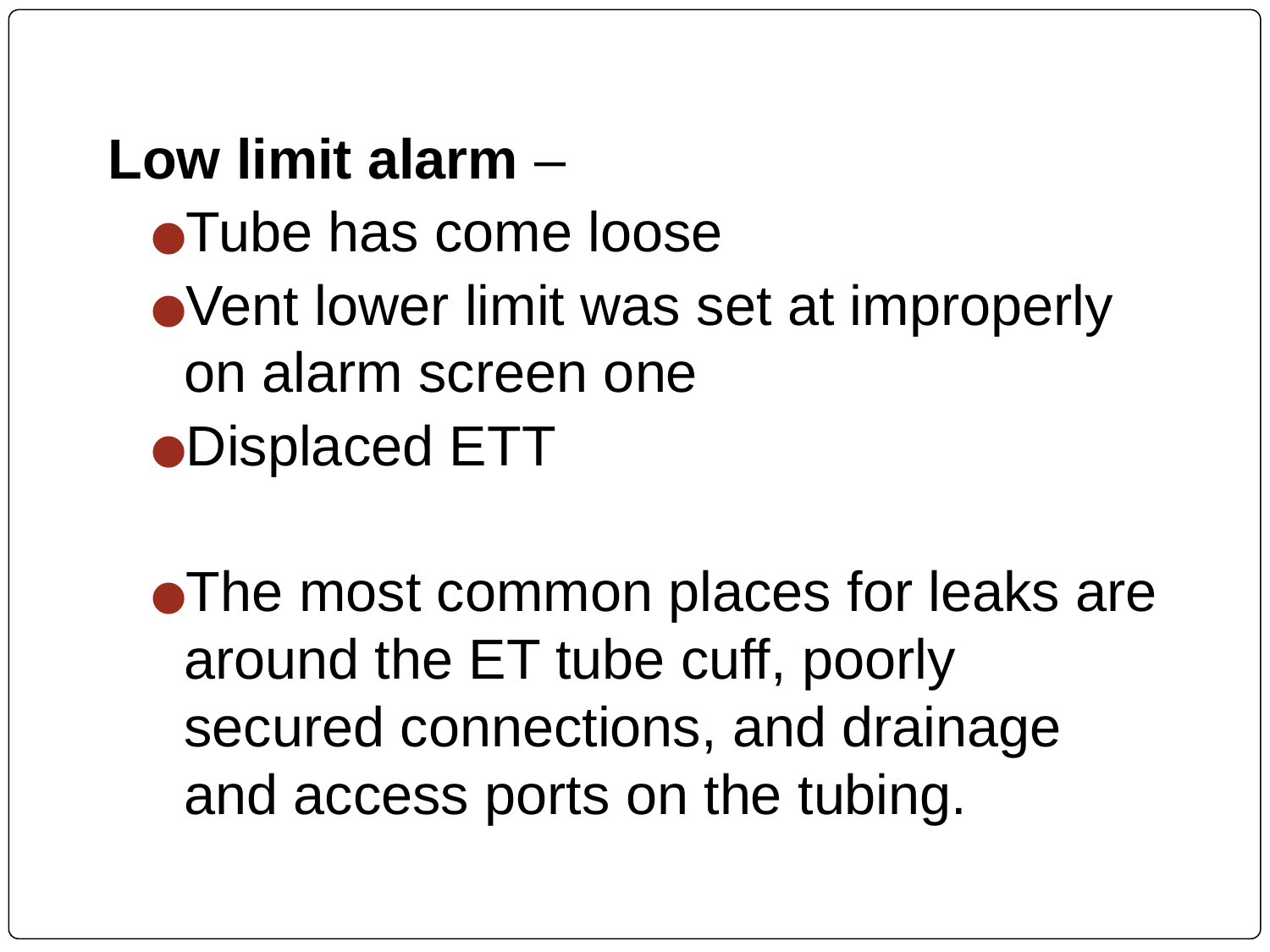

Low limit alarm –
Tube has come loose
Vent lower limit was set at improperly on alarm screen one
Displaced ETT

The most common places for leaks are around the ET tube cuff, poorly secured connections, and drainage and access ports on the tubing.